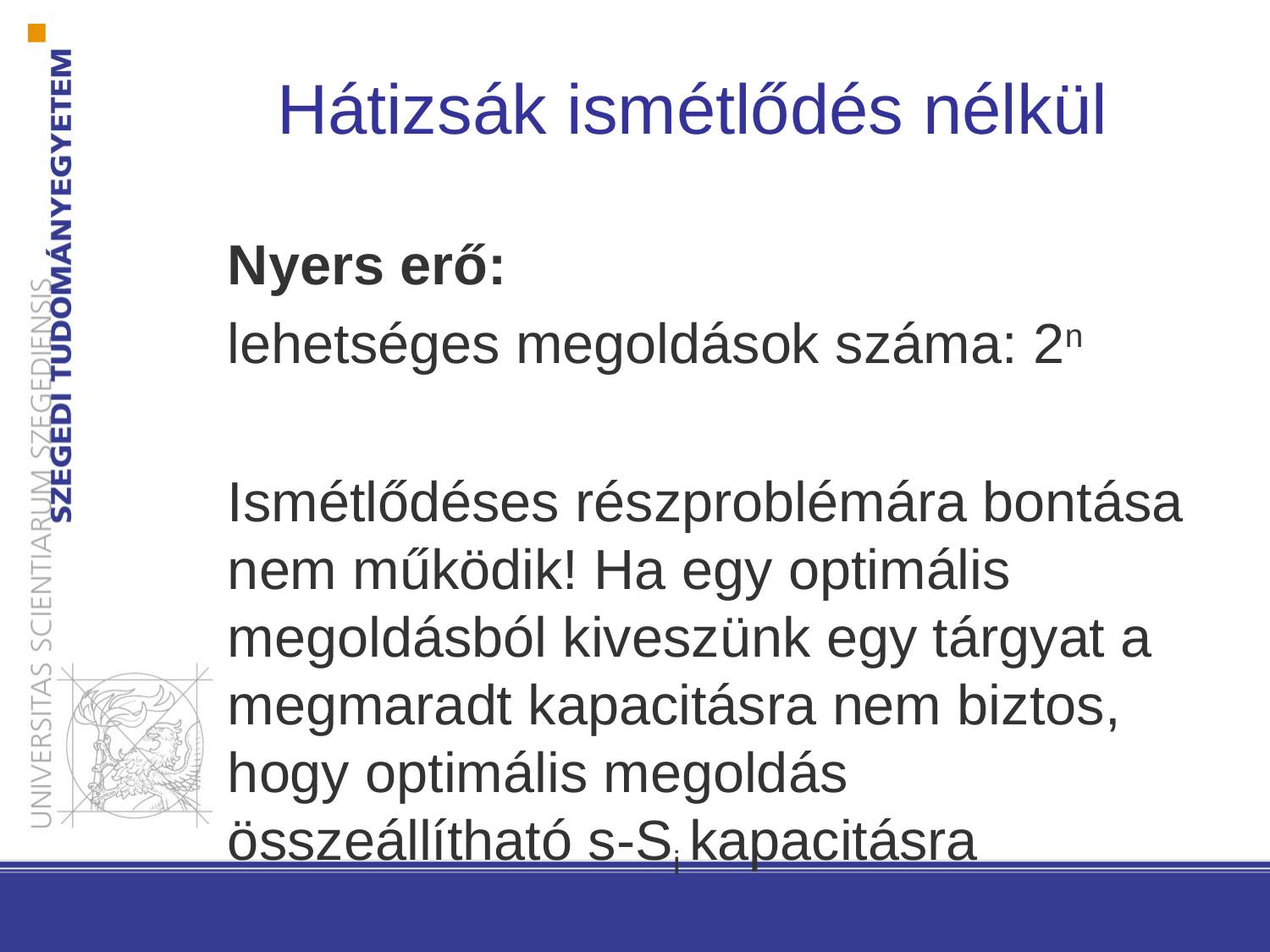

Hátizsák ismétlődés nélkül
Nyers erő:
lehetséges megoldások száma: 2n

Ismétlődéses részproblémára bontása nem működik! Ha egy optimális megoldásból kiveszünk egy tárgyat a megmaradt kapacitásra nem biztos, hogy optimális megoldás összeállítható s-Si kapacitásra